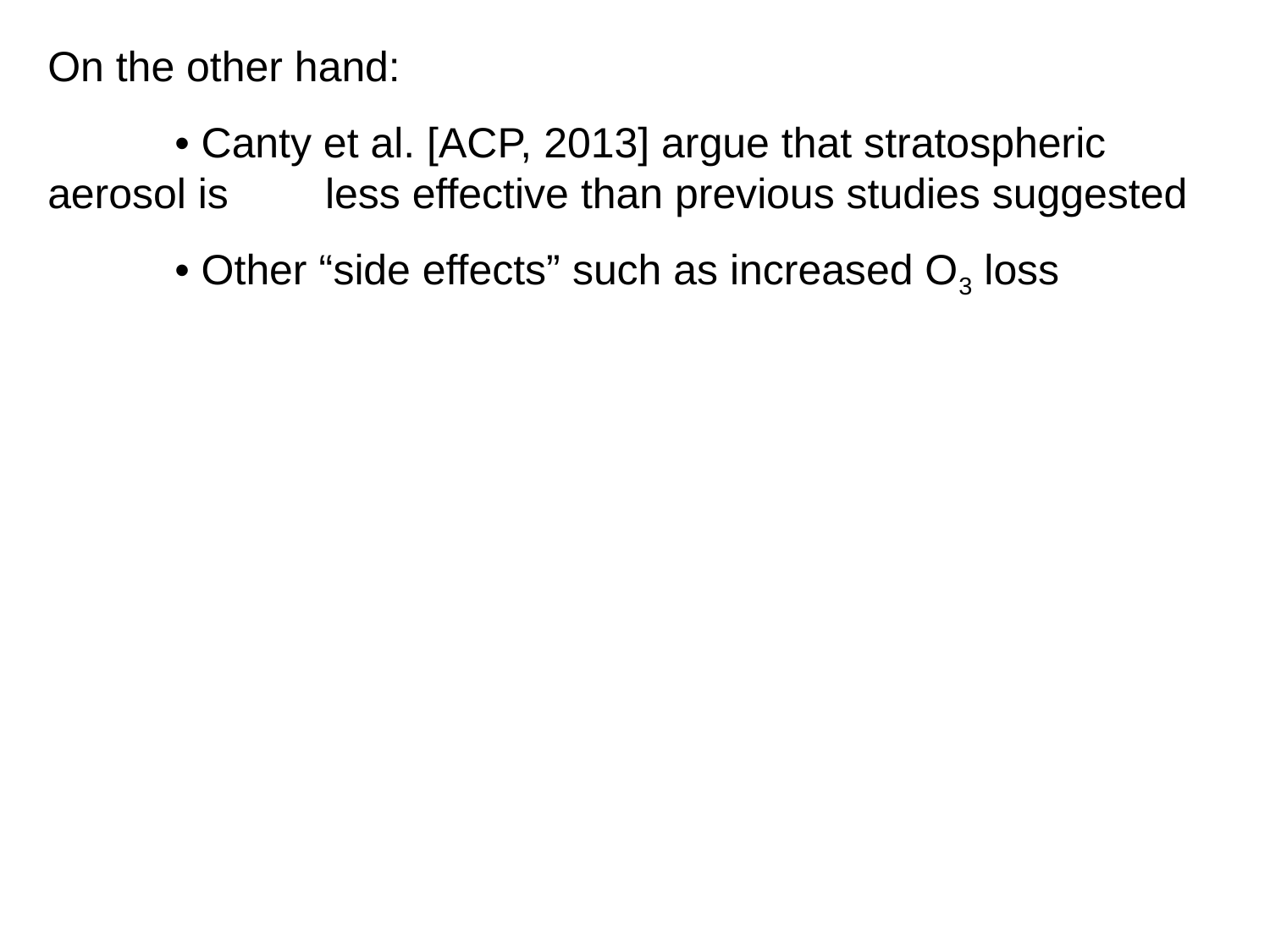

On the other hand:

	• Canty et al. [ACP, 2013] argue that stratospheric aerosol is 	  less effective than previous studies suggested

	• Other “side effects” such as increased O3 loss